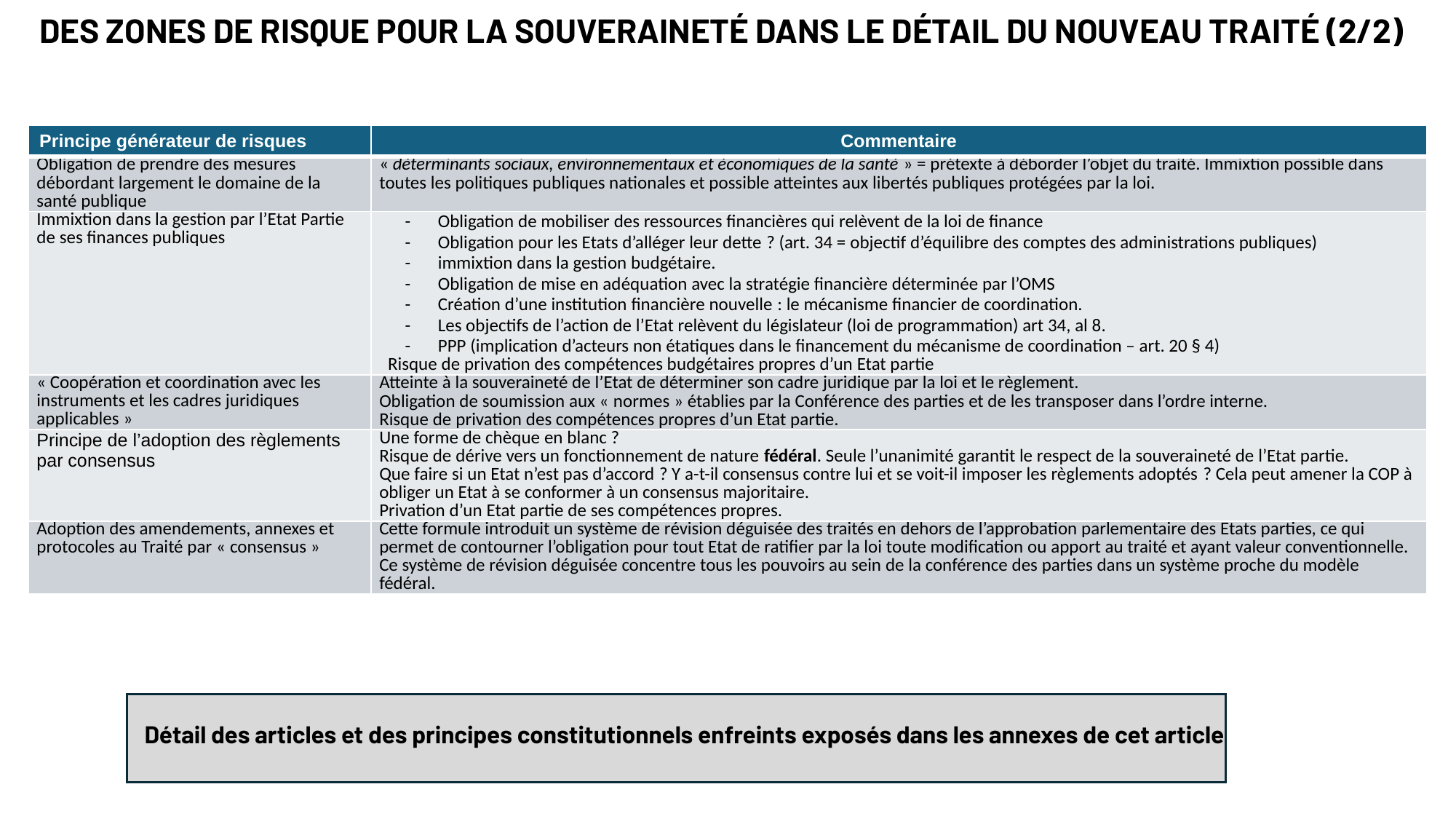

# DES ZONES DE RISQUE POUR LA SOUVERAINETÉ DANS LE DÉTAIL DU NOUVEAU TRAITÉ (2/2)
| Principe générateur de risques | Commentaire |
| --- | --- |
| Obligation de prendre des mesures débordant largement le domaine de la santé publique | « déterminants sociaux, environnementaux et économiques de la santé » = prétexte à déborder l’objet du traité. Immixtion possible dans toutes les politiques publiques nationales et possible atteintes aux libertés publiques protégées par la loi. |
| Immixtion dans la gestion par l’Etat Partie de ses finances publiques | -      Obligation de mobiliser des ressources financières qui relèvent de la loi de finance -      Obligation pour les Etats d’alléger leur dette ? (art. 34 = objectif d’équilibre des comptes des administrations publiques) -      immixtion dans la gestion budgétaire. -      Obligation de mise en adéquation avec la stratégie financière déterminée par l’OMS -      Création d’une institution financière nouvelle : le mécanisme financier de coordination. -      Les objectifs de l’action de l’Etat relèvent du législateur (loi de programmation) art 34, al 8. -      PPP (implication d’acteurs non étatiques dans le financement du mécanisme de coordination – art. 20 § 4) Risque de privation des compétences budgétaires propres d’un Etat partie |
| « Coopération et coordination avec les instruments et les cadres juridiques applicables » | Atteinte à la souveraineté de l’Etat de déterminer son cadre juridique par la loi et le règlement. Obligation de soumission aux « normes » établies par la Conférence des parties et de les transposer dans l’ordre interne. Risque de privation des compétences propres d’un Etat partie. |
| Principe de l’adoption des règlements par consensus | Une forme de chèque en blanc ? Risque de dérive vers un fonctionnement de nature fédéral. Seule l’unanimité garantit le respect de la souveraineté de l’Etat partie. Que faire si un Etat n’est pas d’accord ? Y a-t-il consensus contre lui et se voit-il imposer les règlements adoptés ? Cela peut amener la COP à obliger un Etat à se conformer à un consensus majoritaire. Privation d’un Etat partie de ses compétences propres. |
| Adoption des amendements, annexes et protocoles au Traité par « consensus » | Cette formule introduit un système de révision déguisée des traités en dehors de l’approbation parlementaire des Etats parties, ce qui permet de contourner l’obligation pour tout Etat de ratifier par la loi toute modification ou apport au traité et ayant valeur conventionnelle. Ce système de révision déguisée concentre tous les pouvoirs au sein de la conférence des parties dans un système proche du modèle fédéral. |

Détail des articles et des principes constitutionnels enfreints exposés dans les annexes de cet article